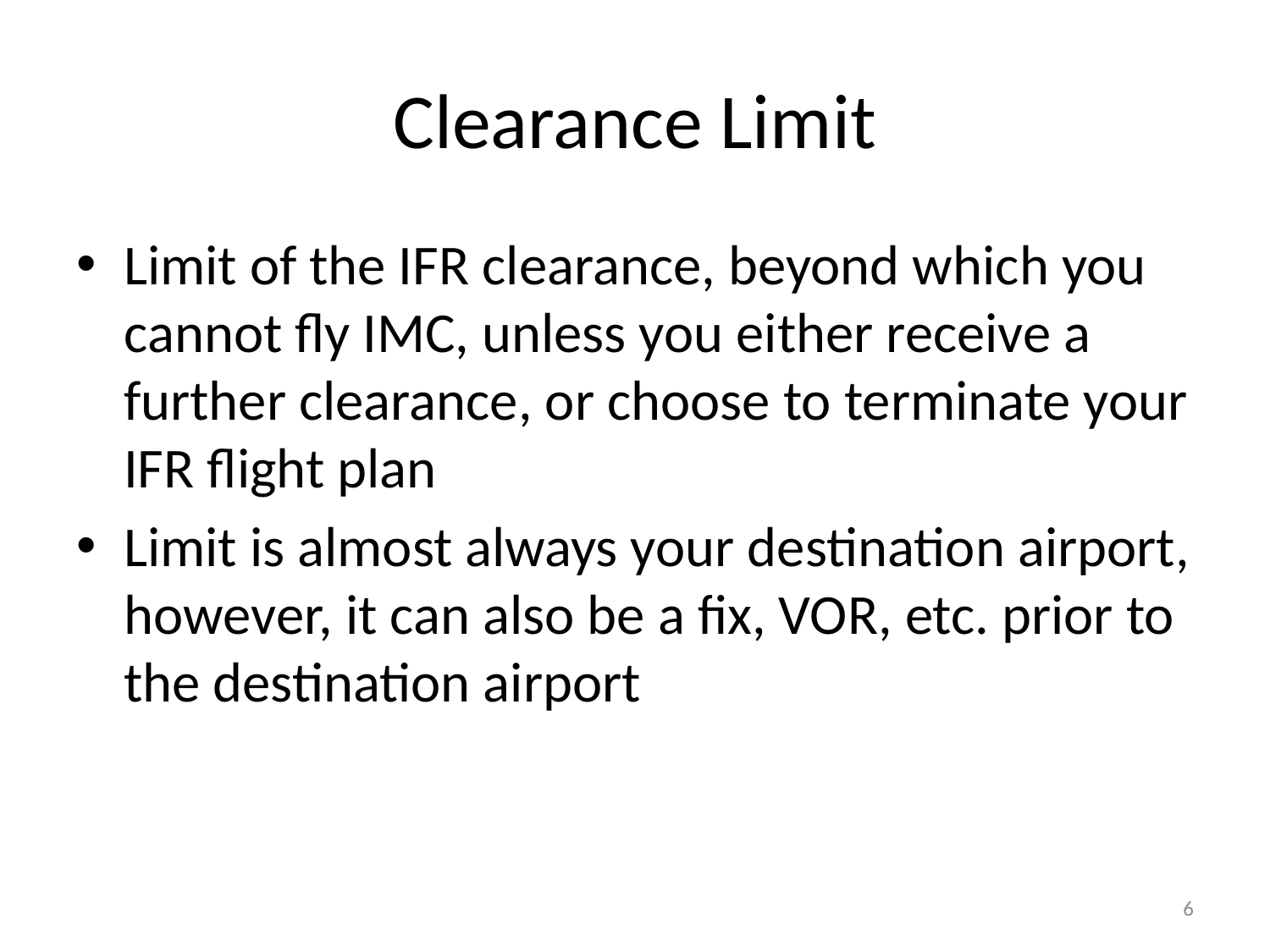

# Clearance Limit
Limit of the IFR clearance, beyond which you cannot fly IMC, unless you either receive a further clearance, or choose to terminate your IFR flight plan
Limit is almost always your destination airport, however, it can also be a fix, VOR, etc. prior to the destination airport
6